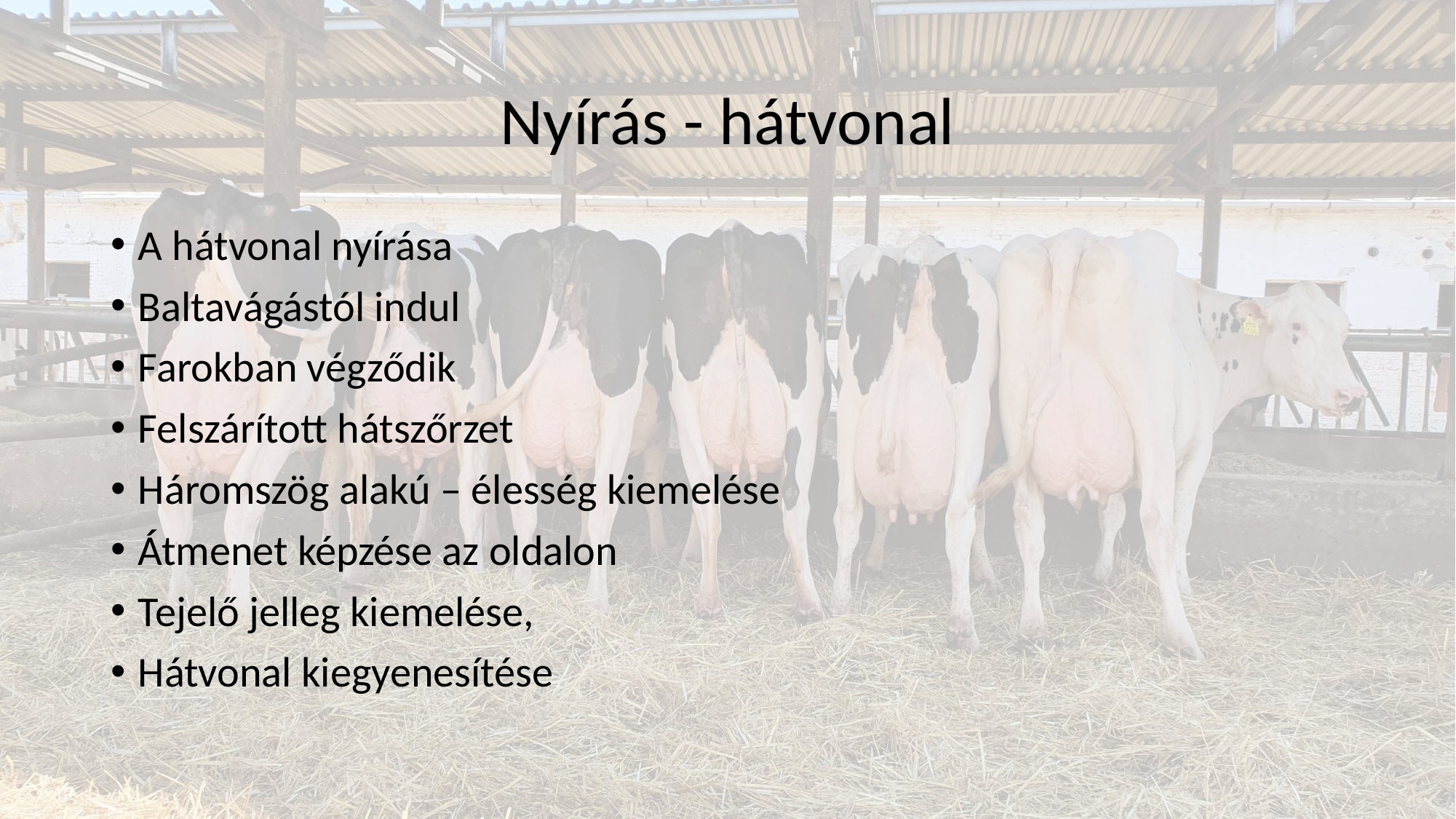

# Nyírás - hátvonal
A hátvonal nyírása
Baltavágástól indul
Farokban végződik
Felszárított hátszőrzet
Háromszög alakú – élesség kiemelése
Átmenet képzése az oldalon
Tejelő jelleg kiemelése,
Hátvonal kiegyenesítése